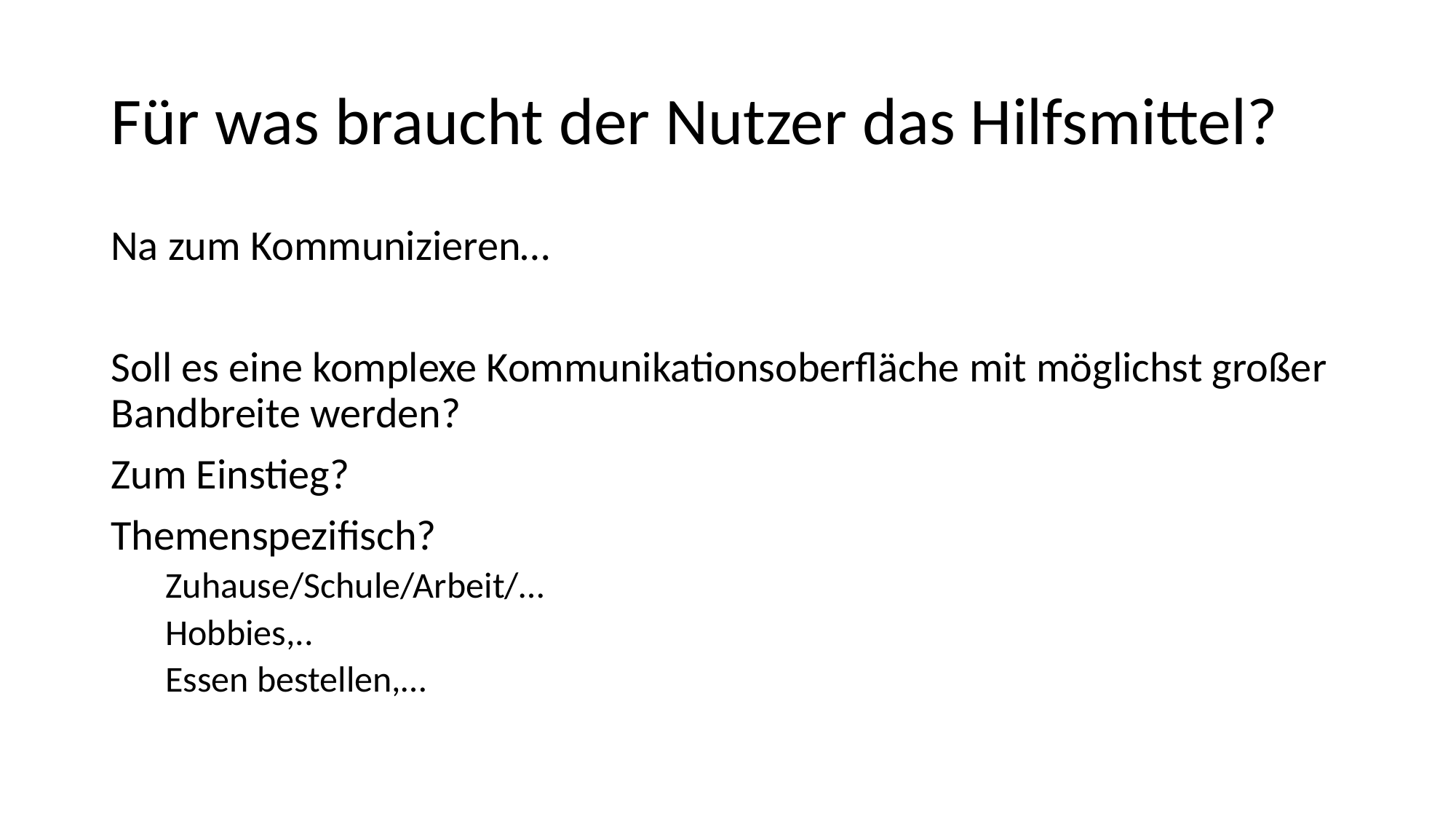

# Für was braucht der Nutzer das Hilfsmittel?
Na zum Kommunizieren…

Soll es eine komplexe Kommunikationsoberfläche mit möglichst großer Bandbreite werden?
Zum Einstieg?
Themenspezifisch?
Zuhause/Schule/Arbeit/…
Hobbies,..
Essen bestellen,…